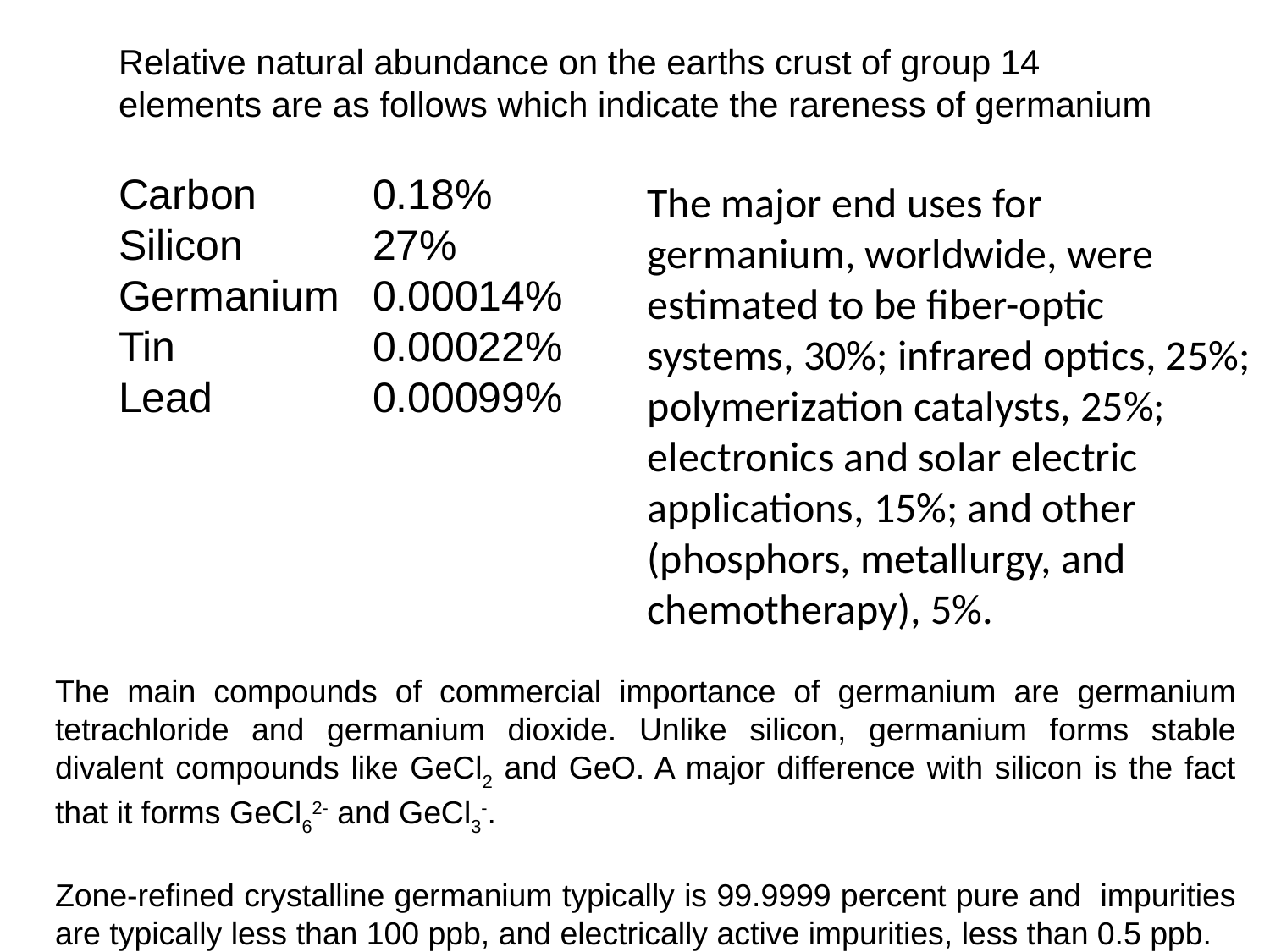

Relative natural abundance on the earths crust of group 14 elements are as follows which indicate the rareness of germanium

Carbon	0.18%
Silicon		27%
Germanium	0.00014%
Tin		0.00022%
Lead		0.00099%
The major end uses for germanium, worldwide, were estimated to be fiber-optic systems, 30%; infrared optics, 25%; polymerization catalysts, 25%; electronics and solar electric applications, 15%; and other (phosphors, metallurgy, and chemotherapy), 5%.
The main compounds of commercial importance of germanium are germanium tetrachloride and germanium dioxide. Unlike silicon, germanium forms stable divalent compounds like GeCl2 and GeO. A major difference with silicon is the fact that it forms GeCl62- and GeCl3-.

Zone-refined crystalline germanium typically is 99.9999 percent pure and  impurities are typically less than 100 ppb, and electrically active impurities, less than 0.5 ppb.